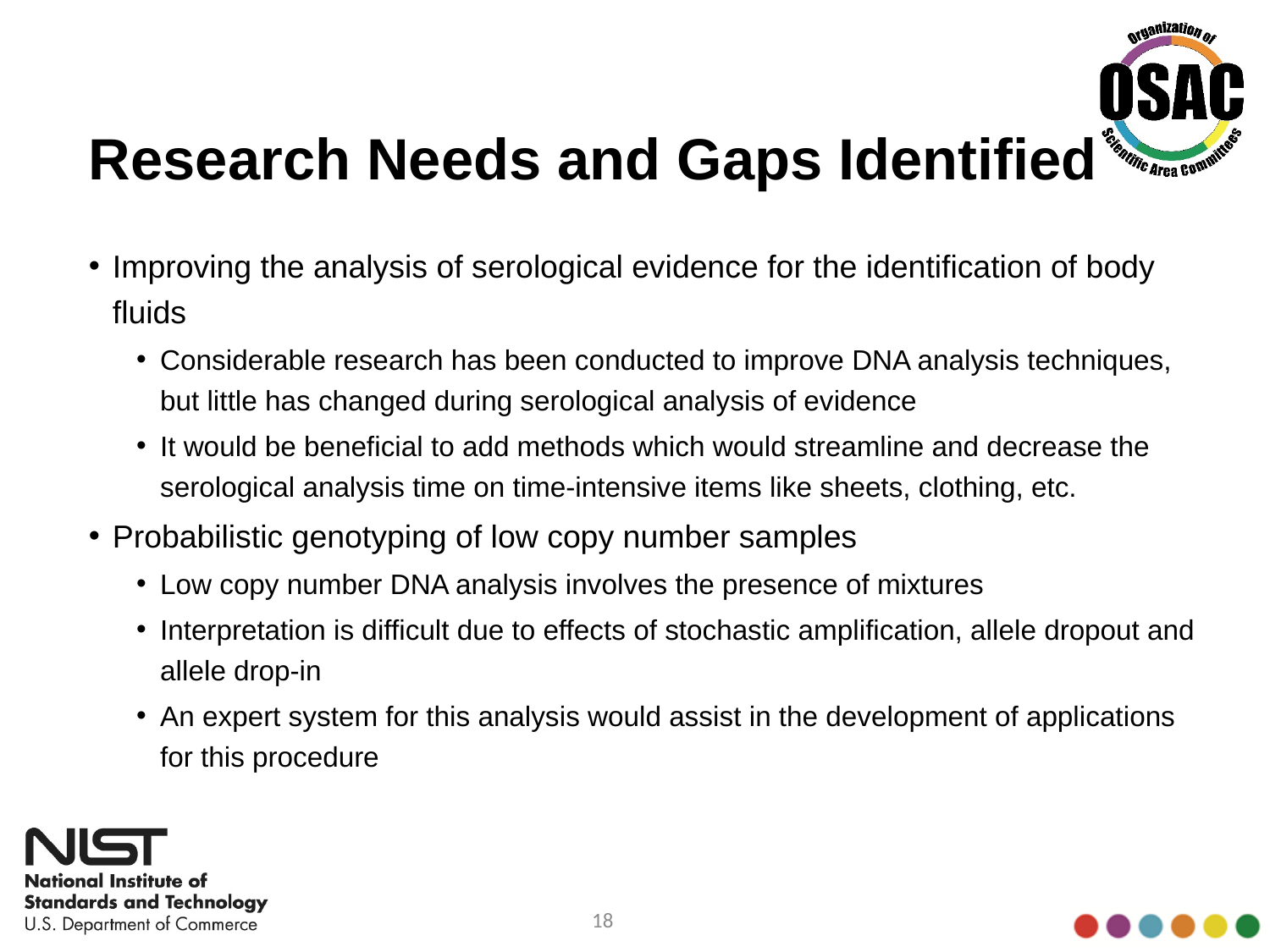

# Research Needs and Gaps Identified
Improving the analysis of serological evidence for the identification of body fluids
Considerable research has been conducted to improve DNA analysis techniques, but little has changed during serological analysis of evidence
It would be beneficial to add methods which would streamline and decrease the serological analysis time on time-intensive items like sheets, clothing, etc.
Probabilistic genotyping of low copy number samples
Low copy number DNA analysis involves the presence of mixtures
Interpretation is difficult due to effects of stochastic amplification, allele dropout and allele drop-in
An expert system for this analysis would assist in the development of applications for this procedure

18